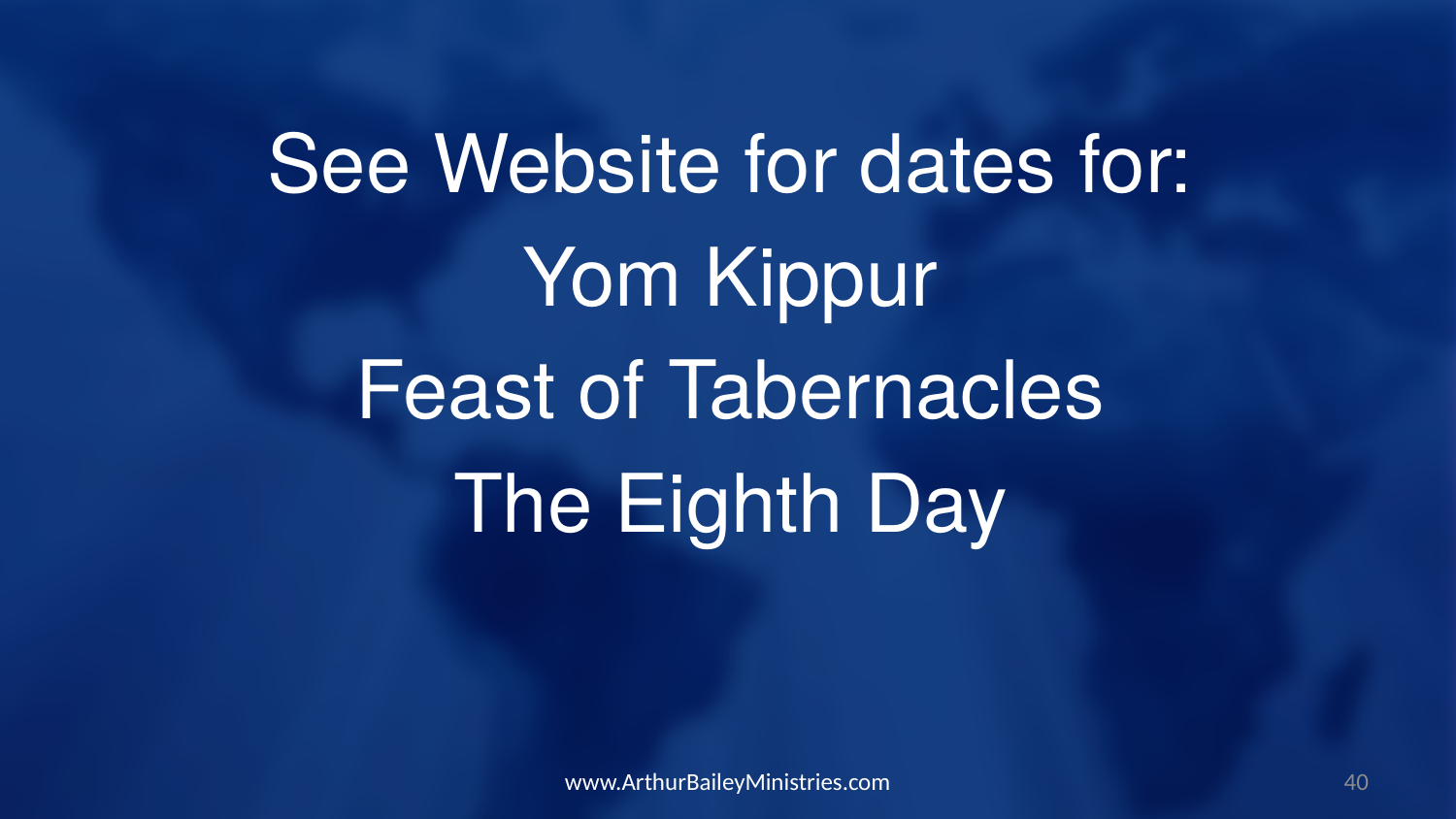

See Website for dates for:
Yom Kippur
Feast of Tabernacles
The Eighth Day
www.ArthurBaileyMinistries.com
40